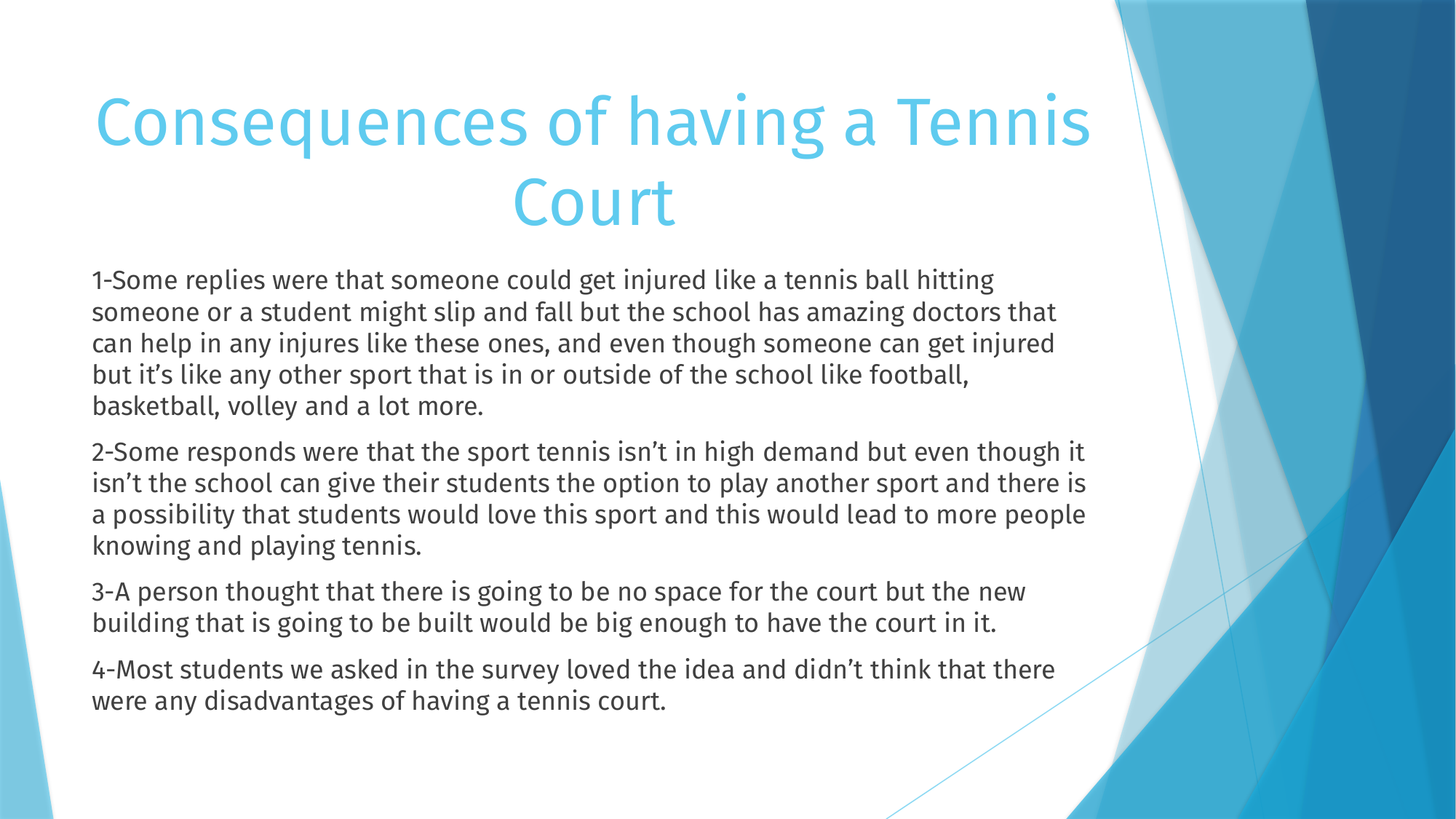

# Consequences of having a Tennis Court
1-Some replies were that someone could get injured like a tennis ball hitting someone or a student might slip and fall but the school has amazing doctors that can help in any injures like these ones, and even though someone can get injured but it’s like any other sport that is in or outside of the school like football, basketball, volley and a lot more.
2-Some responds were that the sport tennis isn’t in high demand but even though it isn’t the school can give their students the option to play another sport and there is a possibility that students would love this sport and this would lead to more people knowing and playing tennis.
3-A person thought that there is going to be no space for the court but the new building that is going to be built would be big enough to have the court in it.
4-Most students we asked in the survey loved the idea and didn’t think that there were any disadvantages of having a tennis court.